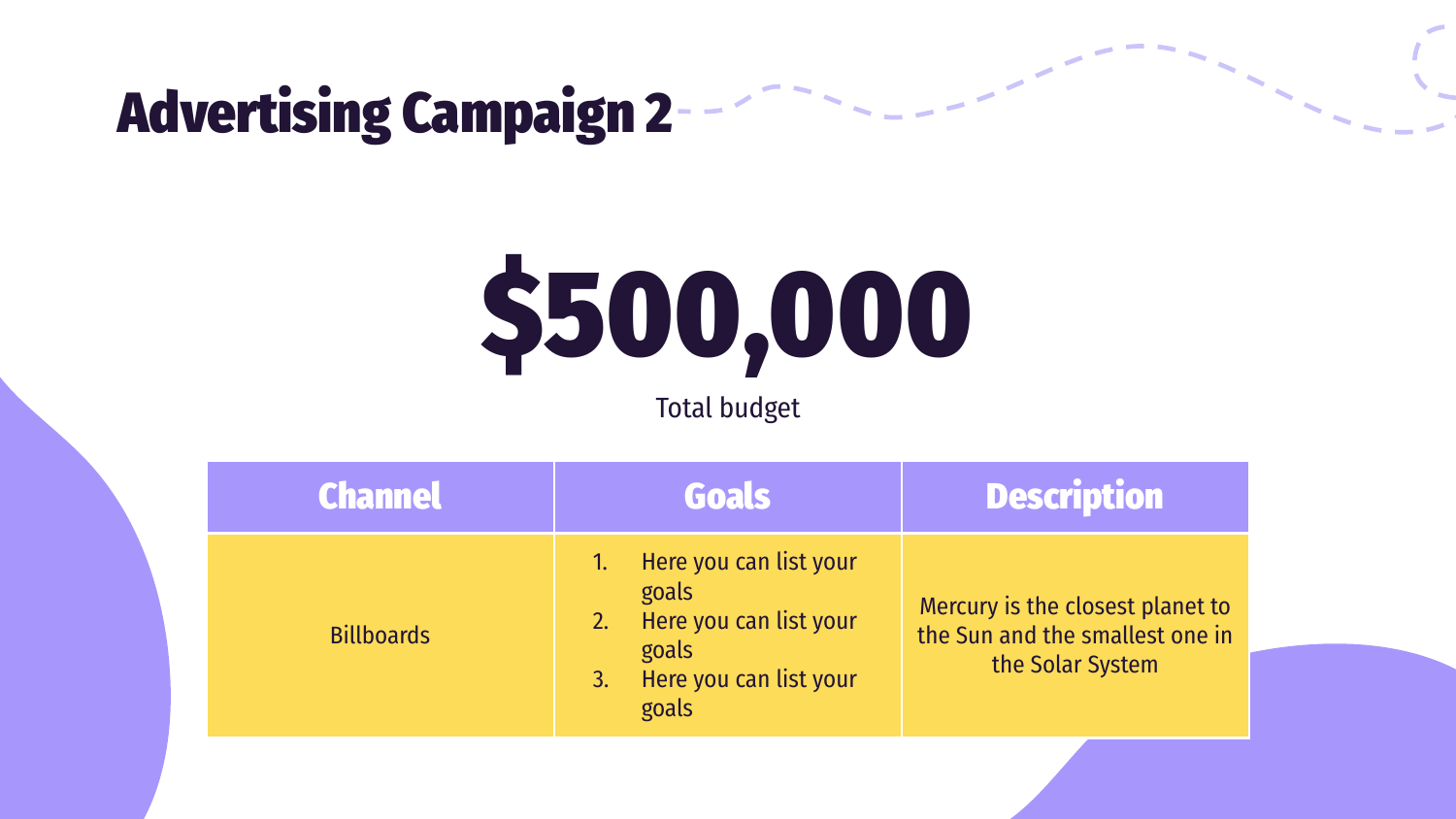

# Advertising Campaign 2
$500,000
Total budget
| Channel | Goals | Description |
| --- | --- | --- |
| Billboards | Here you can list your goals Here you can list your goals Here you can list your goals | Mercury is the closest planet to the Sun and the smallest one in the Solar System |